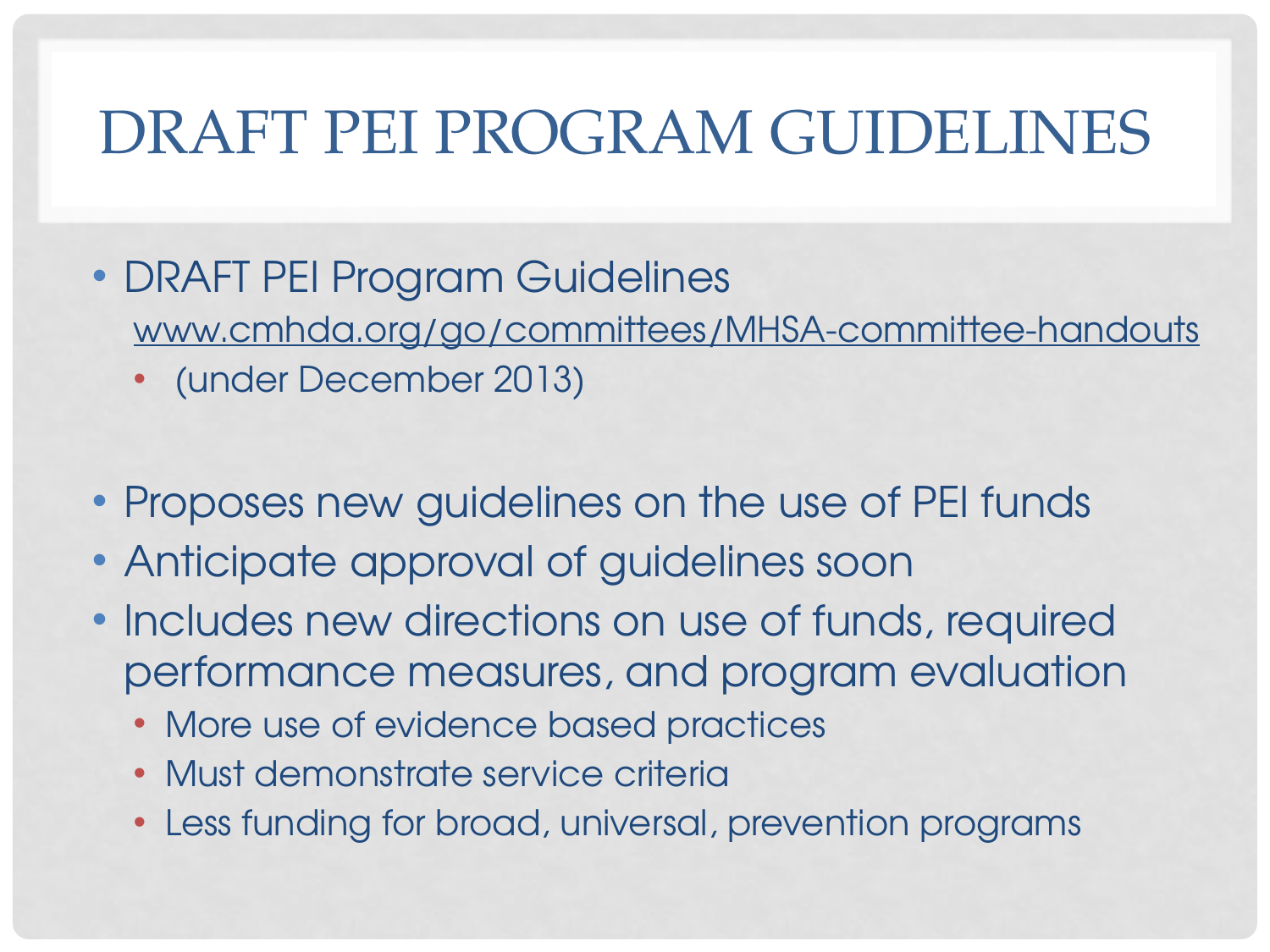

# DRAFT PEI Program Guidelines
DRAFT PEI Program Guidelines
www.cmhda.org/go/committees/MHSA-committee-handouts
 (under December 2013)

Proposes new guidelines on the use of PEI funds
Anticipate approval of guidelines soon
Includes new directions on use of funds, required performance measures, and program evaluation
More use of evidence based practices
Must demonstrate service criteria
Less funding for broad, universal, prevention programs